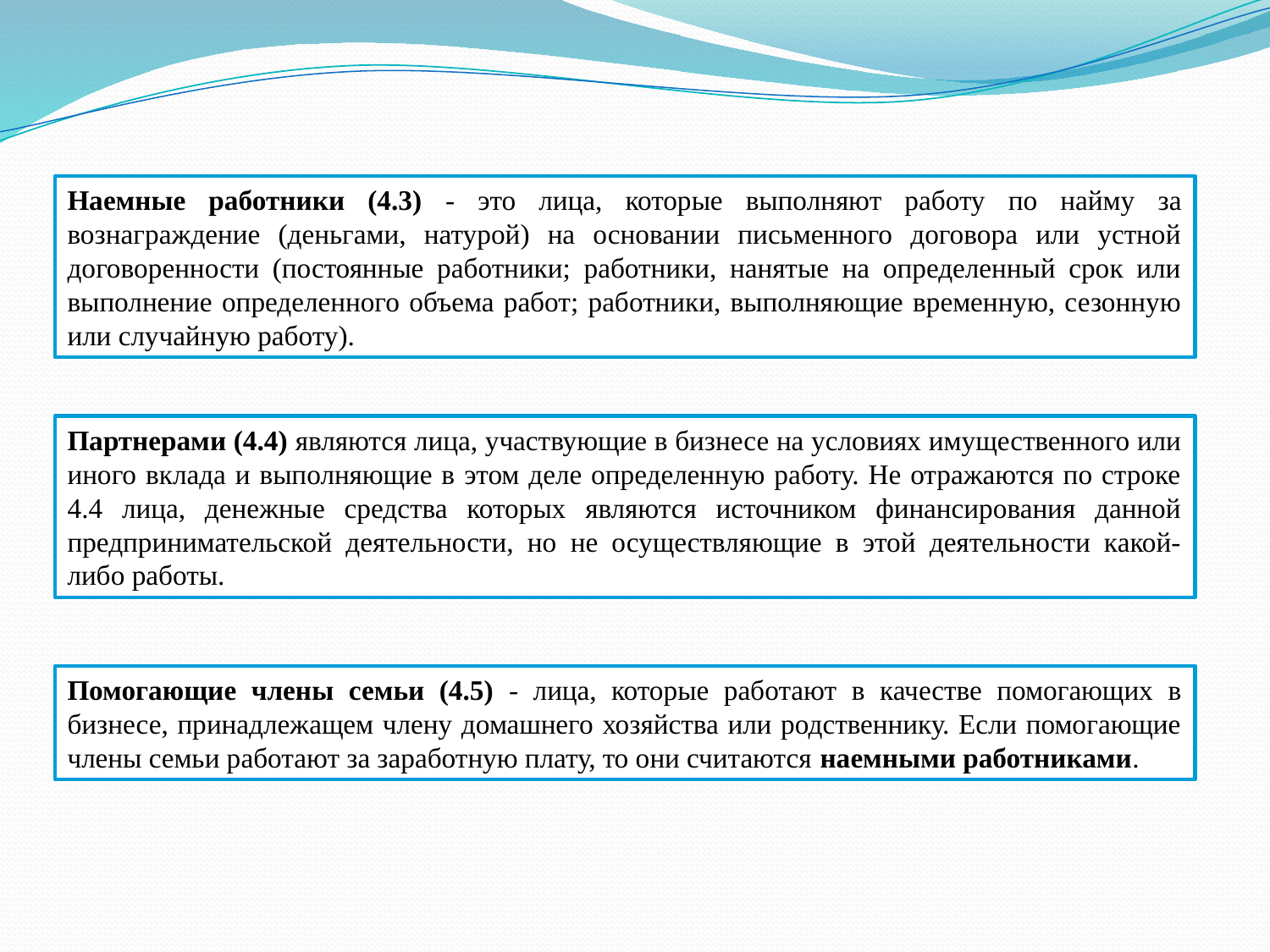

Наемные работники (4.3) - это лица, которые выполняют работу по найму за вознаграждение (деньгами, натурой) на основании письменного договора или устной договоренности (постоянные работники; работники, нанятые на определенный срок или выполнение определенного объема работ; работники, выполняющие временную, сезонную или случайную работу).
Партнерами (4.4) являются лица, участвующие в бизнесе на условиях имущественного или иного вклада и выполняющие в этом деле определенную работу. Не отражаются по строке 4.4 лица, денежные средства которых являются источником финансирования данной предпринимательской деятельности, но не осуществляющие в этой деятельности какой-либо работы.
Помогающие члены семьи (4.5) - лица, которые работают в качестве помогающих в бизнесе, принадлежащем члену домашнего хозяйства или родственнику. Если помогающие члены семьи работают за заработную плату, то они считаются наемными работниками.